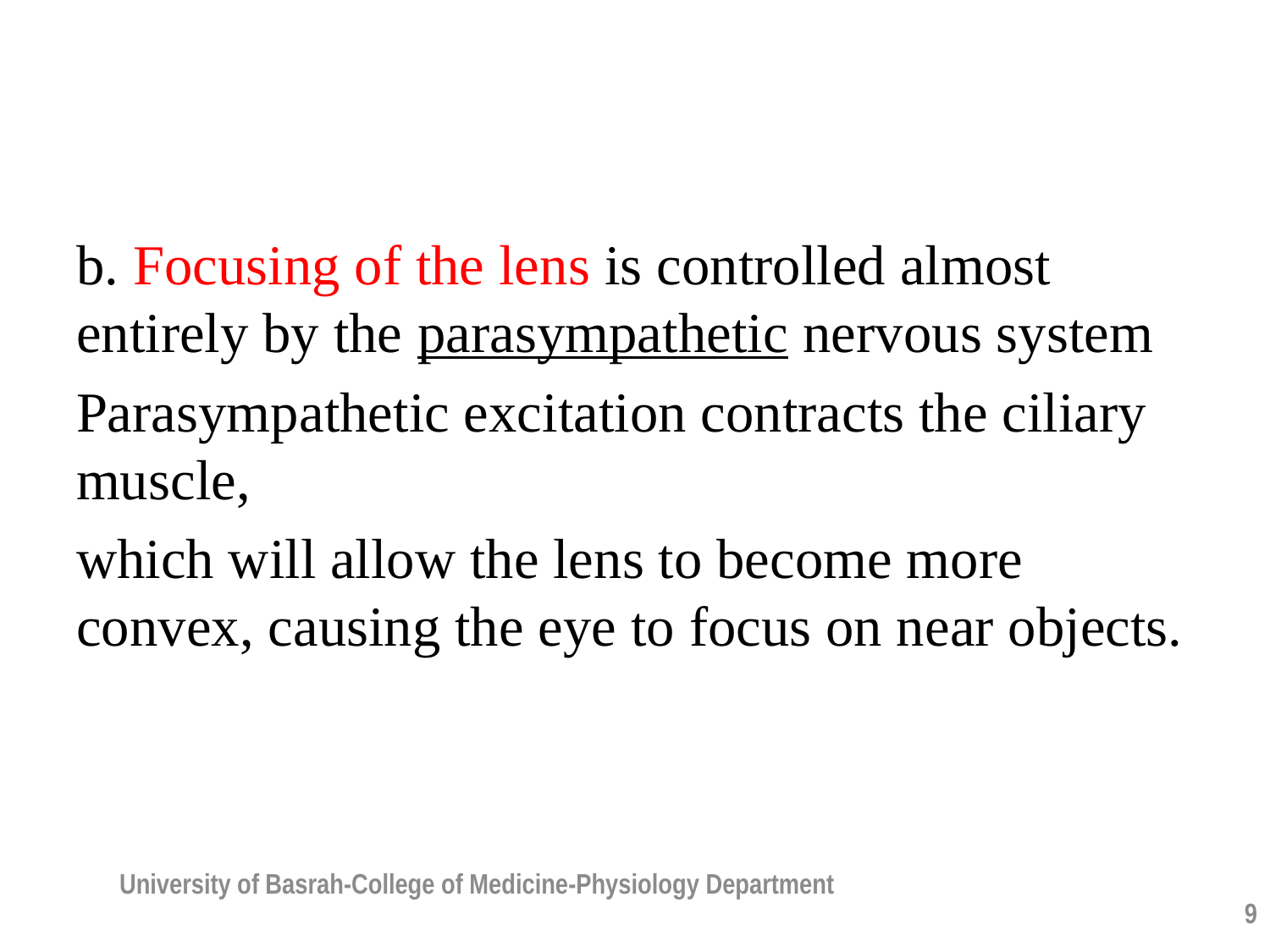

#
b. Focusing of the lens is controlled almost entirely by the parasympathetic nervous system
Parasympathetic excitation contracts the ciliary muscle,
which will allow the lens to become more convex, causing the eye to focus on near objects.
University of Basrah-College of Medicine-Physiology Department
9